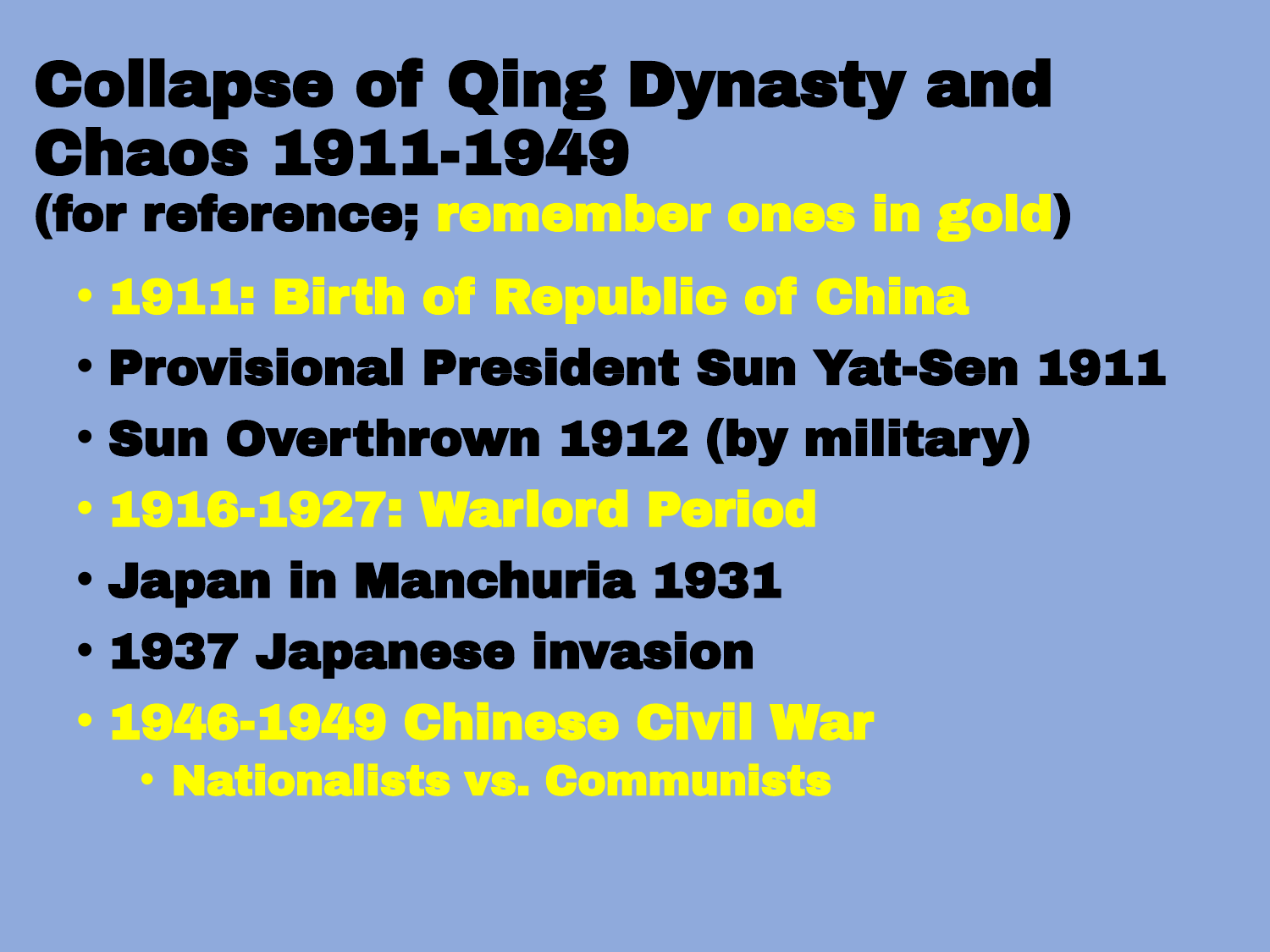

# Collapse of Qing Dynasty and Chaos 1911-1949 (for reference; remember ones in gold)
1911: Birth of Republic of China
Provisional President Sun Yat-Sen 1911
Sun Overthrown 1912 (by military)
1916-1927: Warlord Period
Japan in Manchuria 1931
1937 Japanese invasion
1946-1949 Chinese Civil War
Nationalists vs. Communists